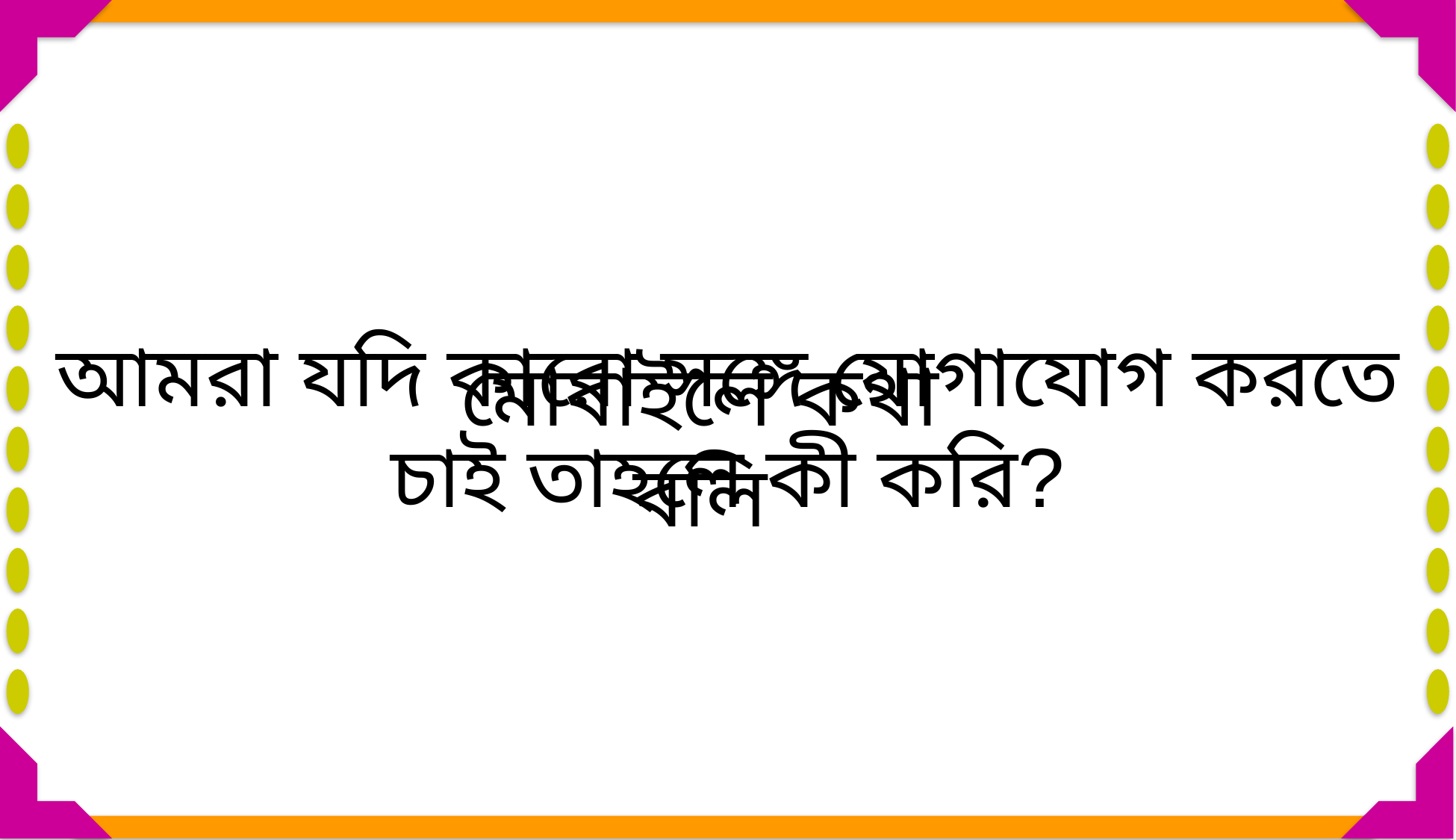

আমরা যদি কারো সঙ্গে যোগাযোগ করতে চাই তাহলে কী করি?
মোবাইলে কথা বলি